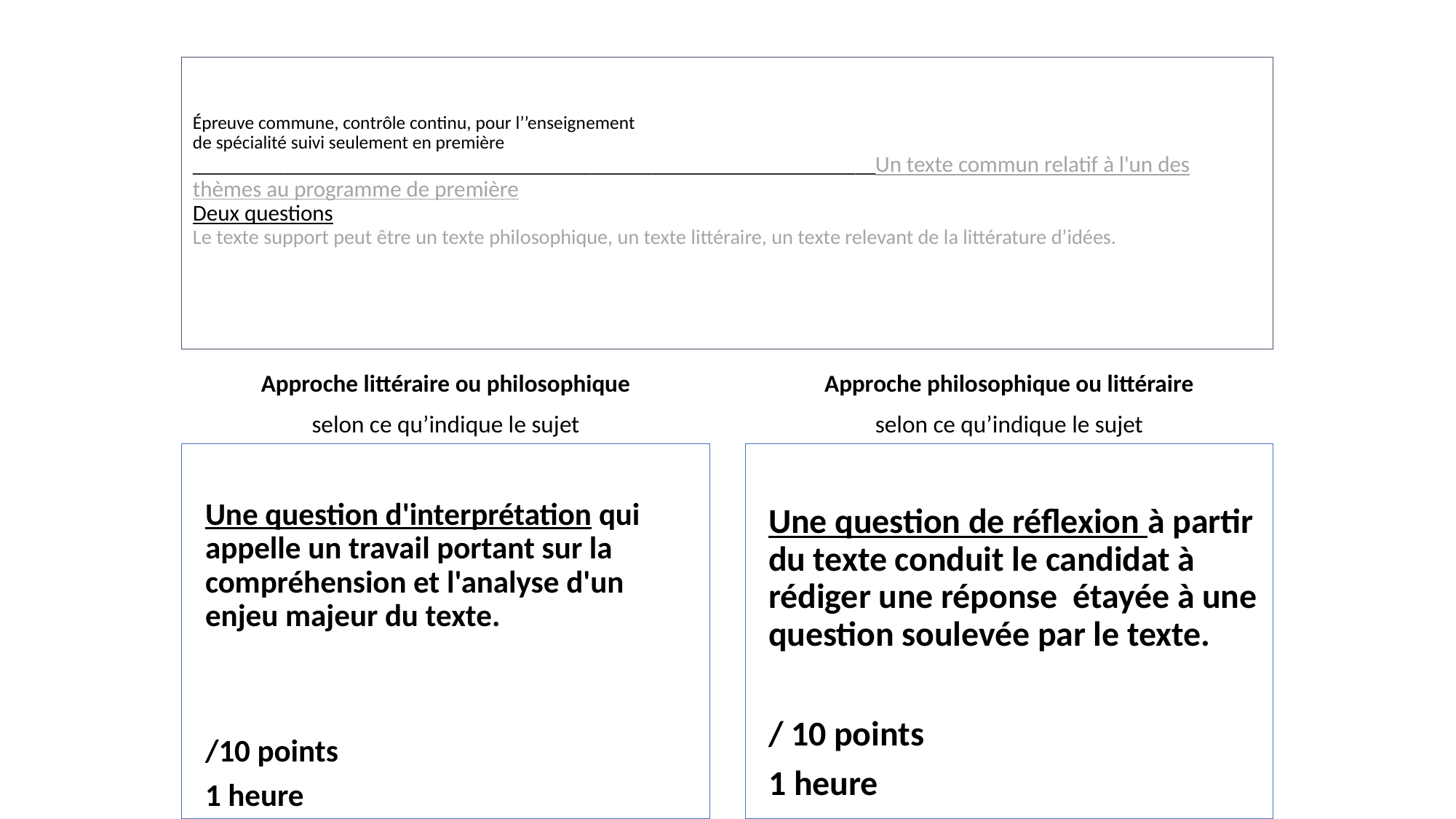

# Épreuve commune, contrôle continu, pour l’’enseignement de spécialité suivi seulement en première ___________________________________________________________________Un texte commun relatif à l'un des thèmes au programme de première Deux questions Le texte support peut être un texte philosophique, un texte littéraire, un texte relevant de la littérature d’idées.
Approche littéraire ou philosophique
selon ce qu’indique le sujet
Approche philosophique ou littéraire
selon ce qu’indique le sujet

Une question d'interprétation qui appelle un travail portant sur la compréhension et l'analyse d'un enjeu majeur du texte.

/10 points
1 heure

Une question de réflexion à partir du texte conduit le candidat à rédiger une réponse  étayée à une question soulevée par le texte.

/ 10 points
1 heure